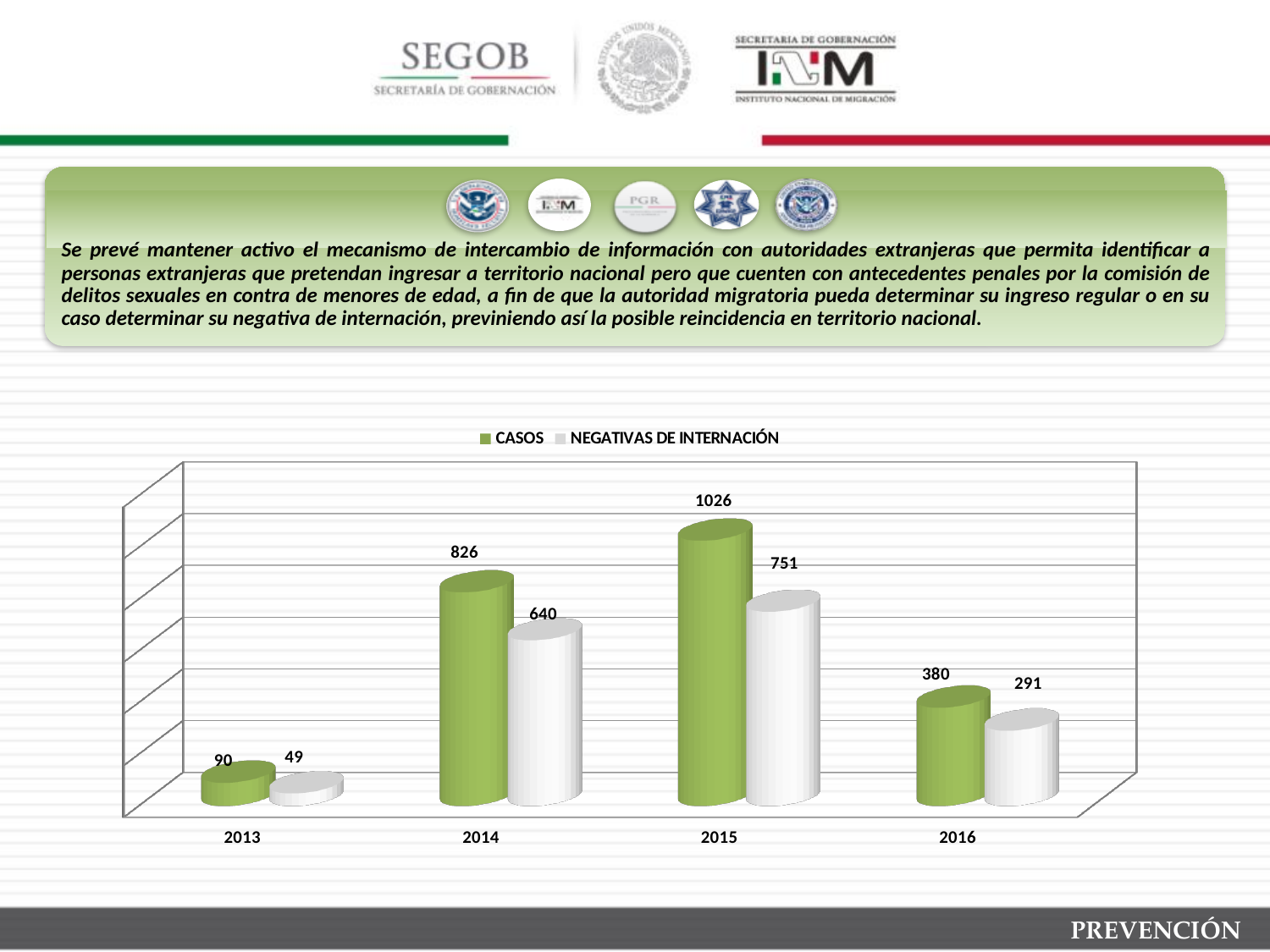

Se prevé mantener activo el mecanismo de intercambio de información con autoridades extranjeras que permita identificar a personas extranjeras que pretendan ingresar a territorio nacional pero que cuenten con antecedentes penales por la comisión de delitos sexuales en contra de menores de edad, a fin de que la autoridad migratoria pueda determinar su ingreso regular o en su caso determinar su negativa de internación, previniendo así la posible reincidencia en territorio nacional.

[unsupported chart]

PREVENCIÓN